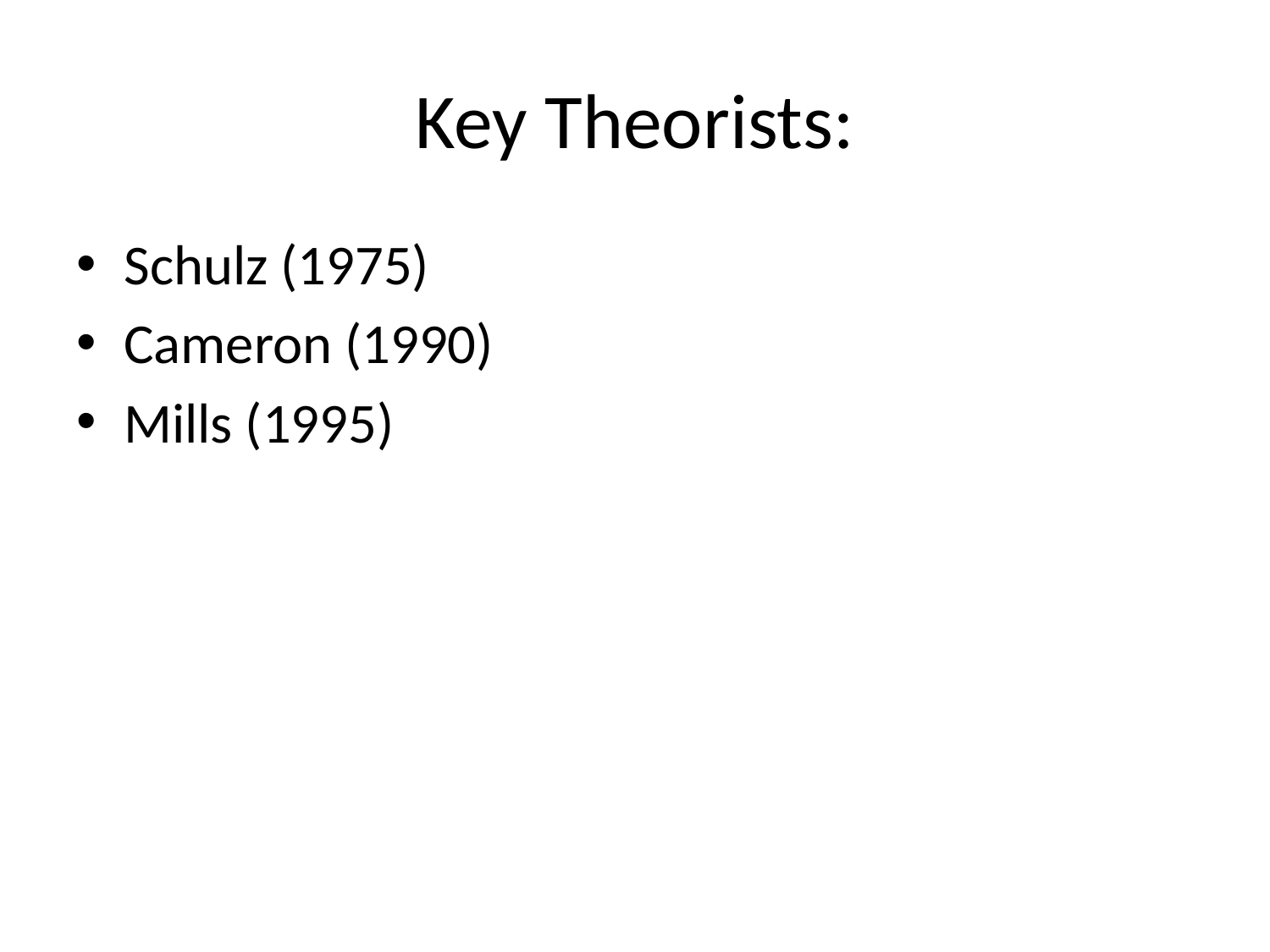

# Key Theorists:
Schulz (1975)
Cameron (1990)
Mills (1995)